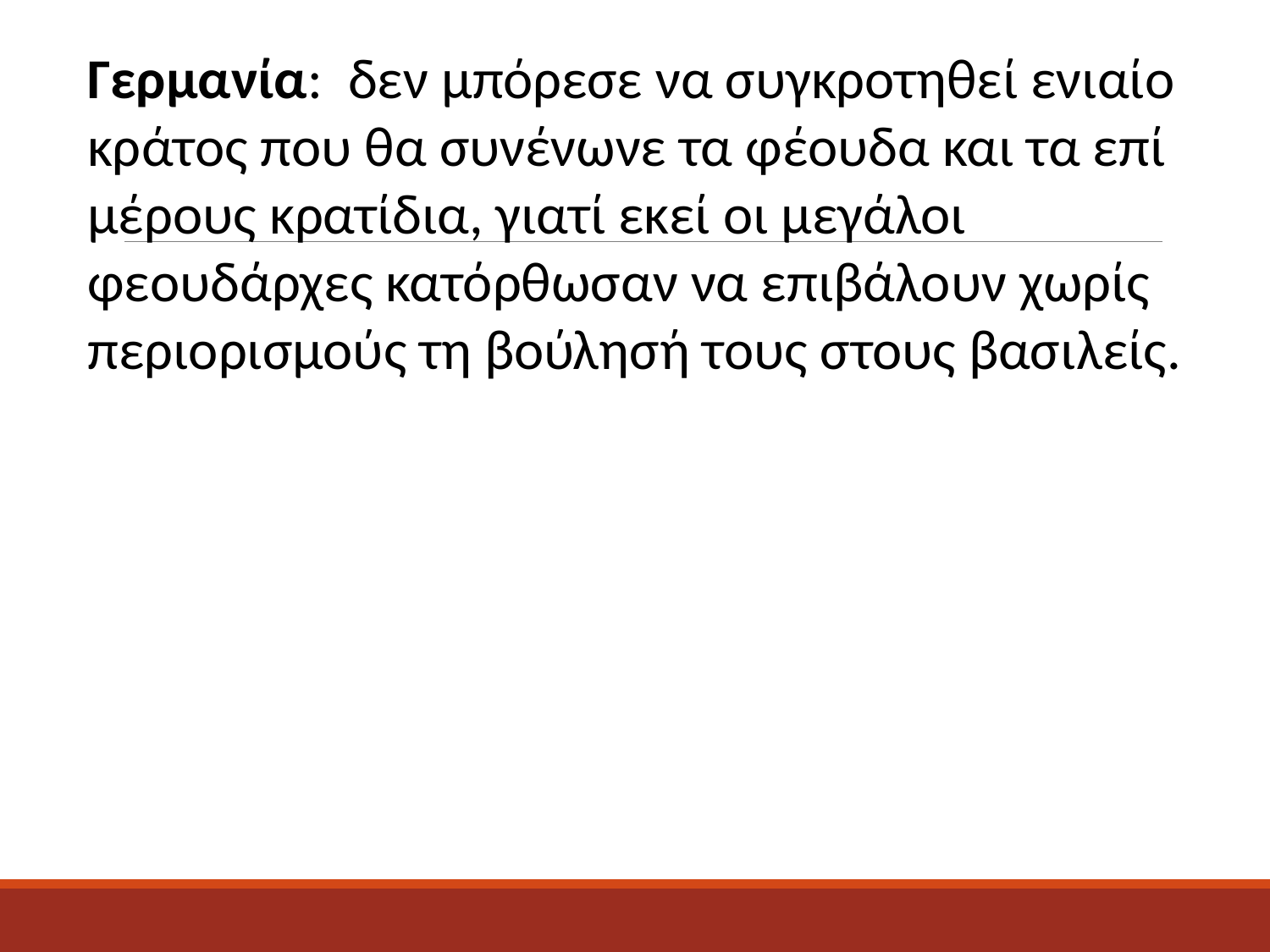

Γερμανία:  δεν μπόρεσε να συγκροτηθεί ενιαίο κράτος που θα συνένωνε τα φέουδα και τα επί μέρους κρατίδια, γιατί εκεί οι μεγάλοι φεουδάρχες κατόρθωσαν να επιβάλουν χωρίς περιορισμούς τη βούλησή τους στους βασιλείς.